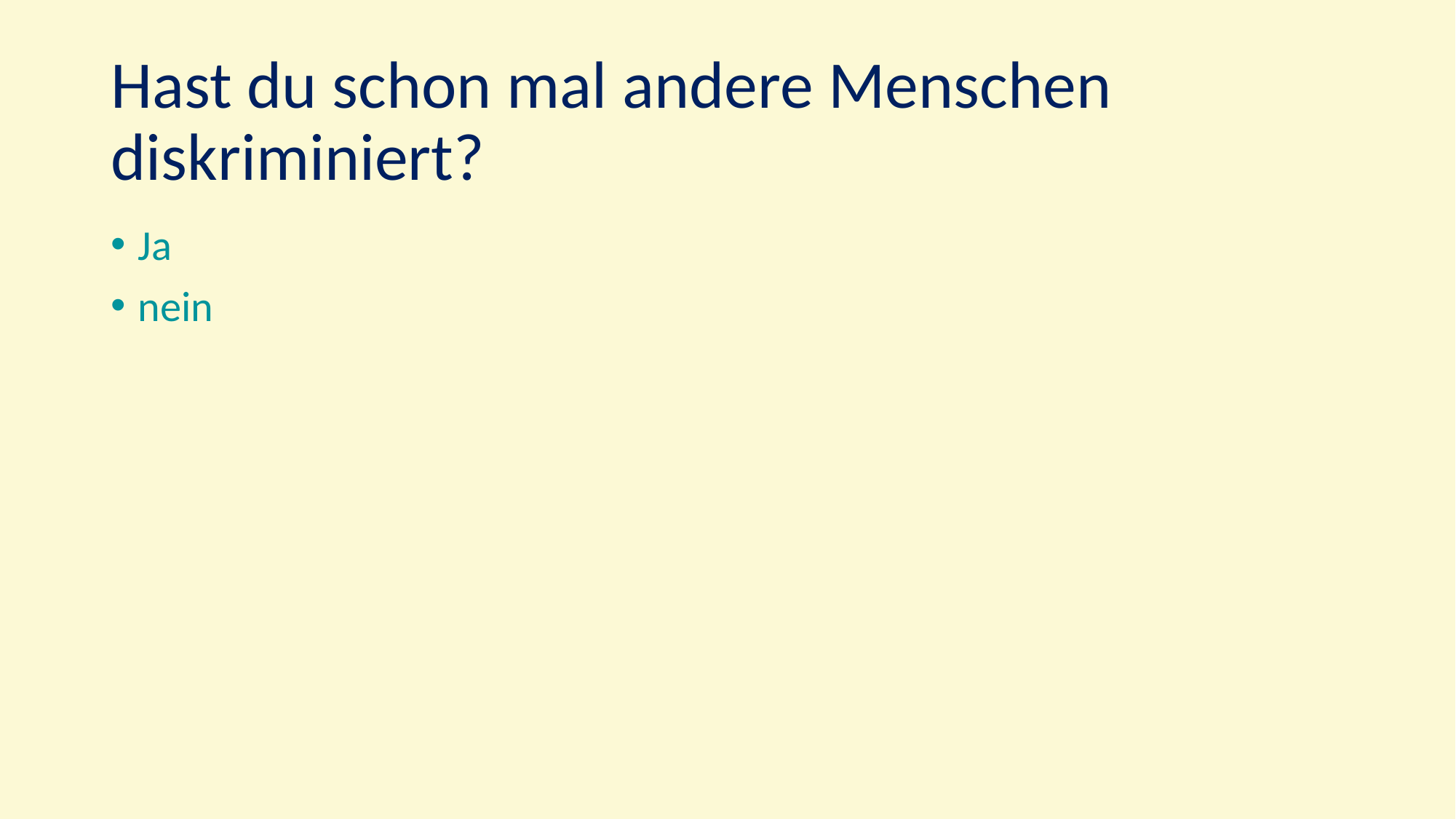

# Hast du schon mal andere Menschen diskriminiert?
Ja
nein